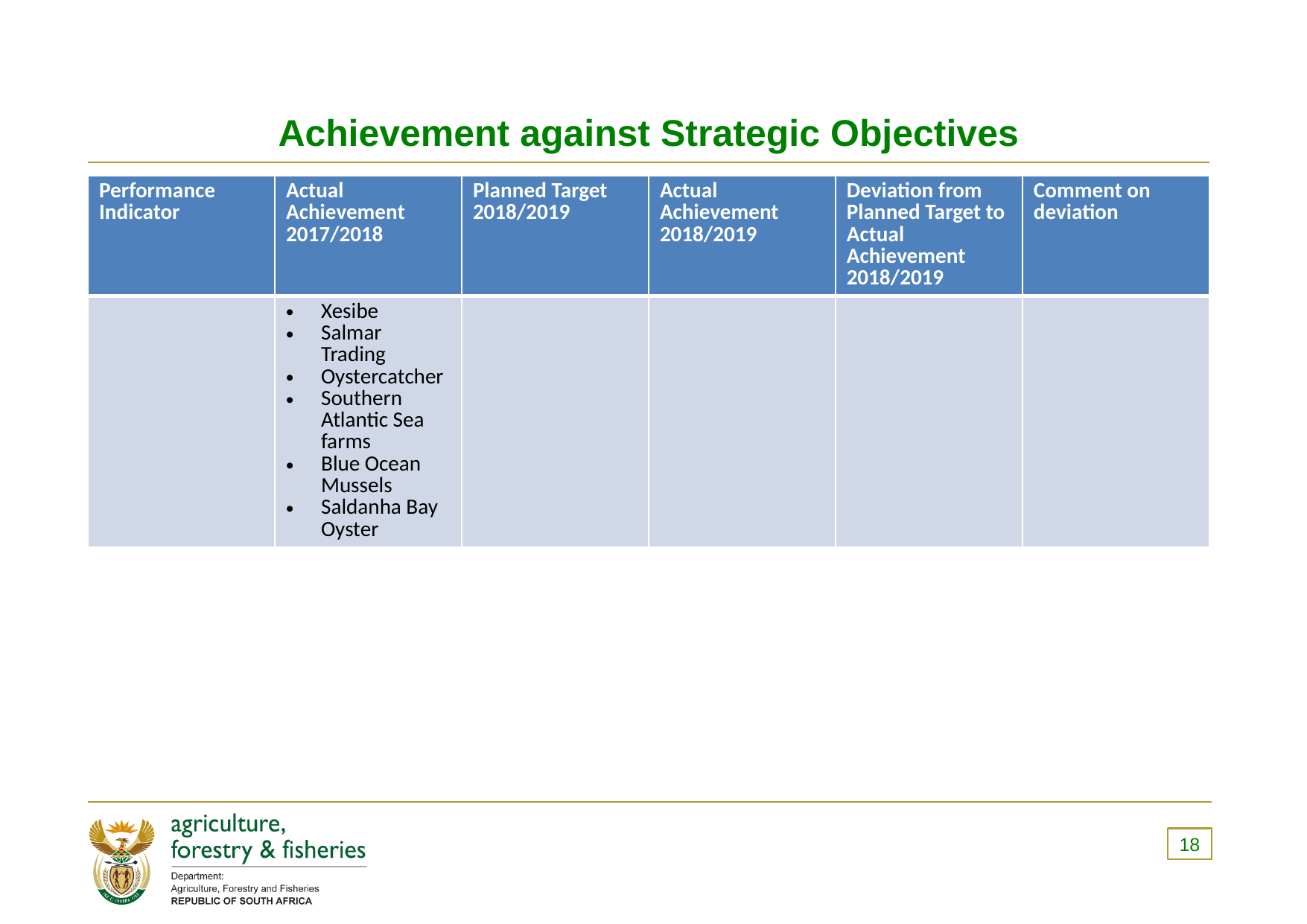

# Achievement against Strategic Objectives
| Performance Indicator | Actual Achievement 2017/2018 | Planned Target 2018/2019 | Actual Achievement 2018/2019 | Deviation from Planned Target to Actual Achievement 2018/2019 | Comment on deviation |
| --- | --- | --- | --- | --- | --- |
|  | Xesibe Salmar Trading Oystercatcher  Southern Atlantic Sea farms Blue Ocean Mussels  Saldanha Bay Oyster |  |  |  |  |
18